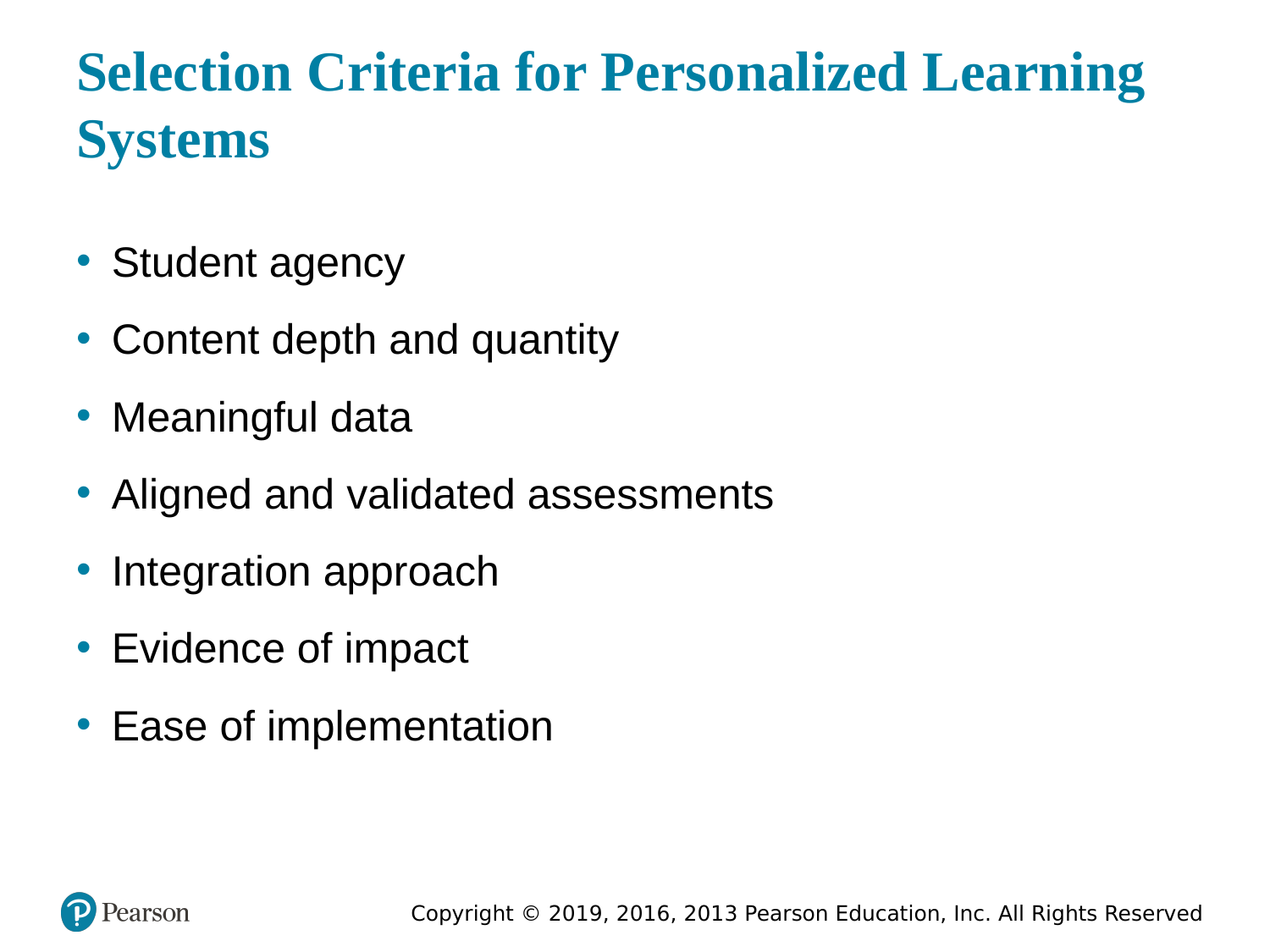

# Selection Criteria for Personalized Learning Systems
Student agency
Content depth and quantity
Meaningful data
Aligned and validated assessments
Integration approach
Evidence of impact
Ease of implementation